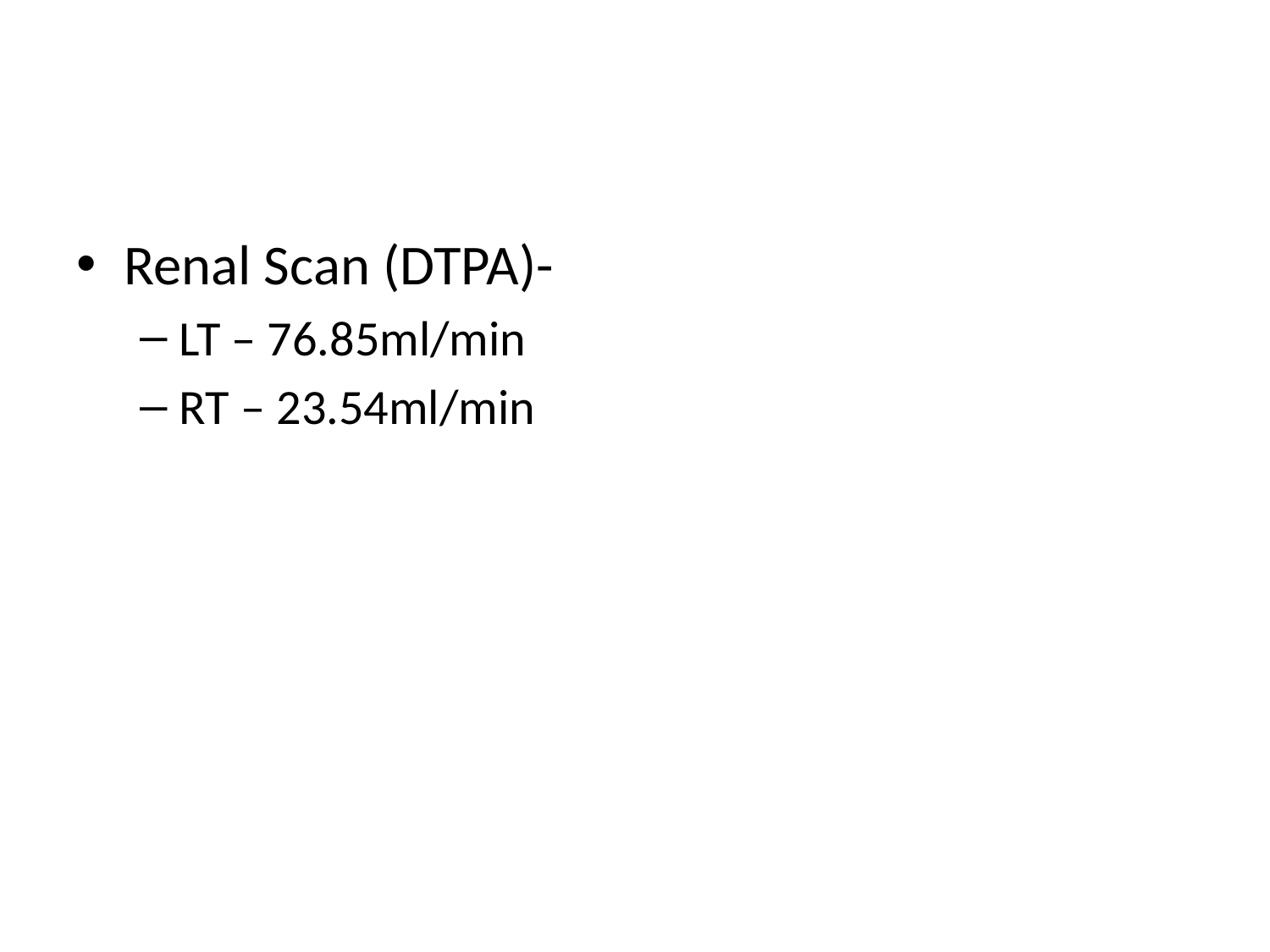

#
Renal Scan (DTPA)-
LT – 76.85ml/min
RT – 23.54ml/min